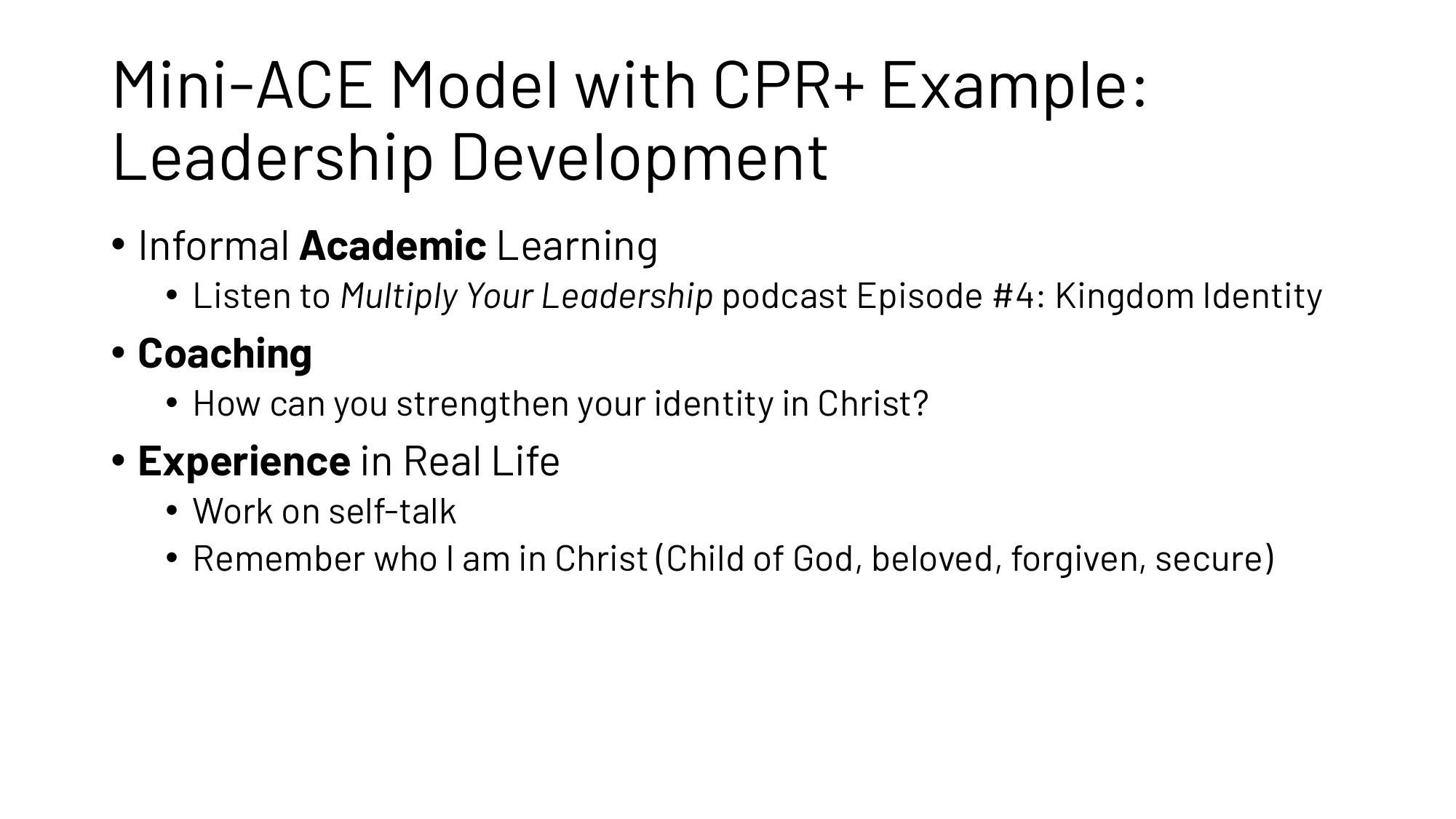

# Mini-ACE Model with CPR+ Example: Leadership Development
Informal Academic Learning
Listen to Multiply Your Leadership podcast Episode #4: Kingdom Identity
Coaching
How can you strengthen your identity in Christ?
Experience in Real Life
Work on self-talk
Remember who I am in Christ (Child of God, beloved, forgiven, secure)